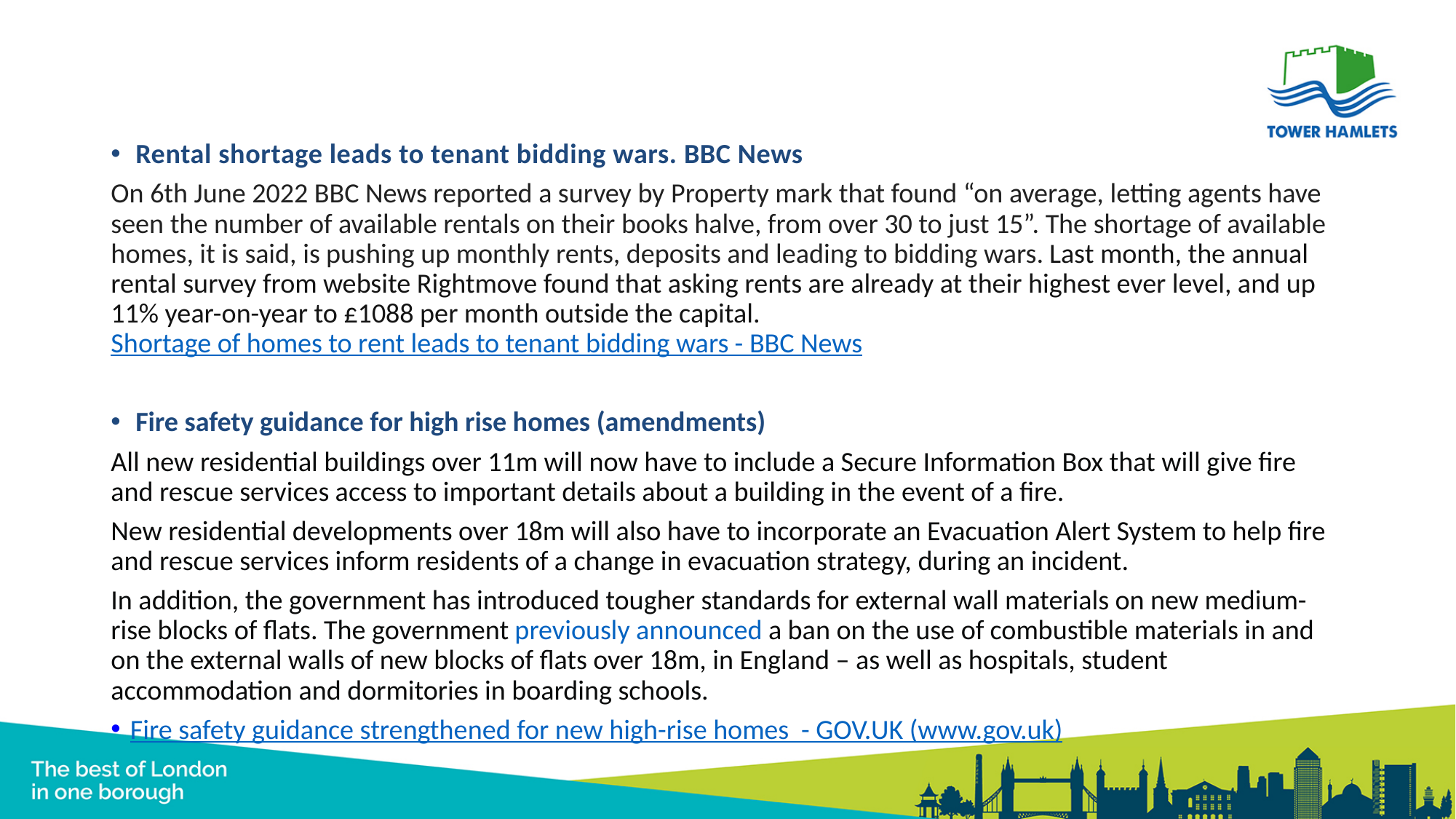

Rental shortage leads to tenant bidding wars. BBC News
On 6th June 2022 BBC News reported a survey by Property mark that found “on average, letting agents have seen the number of available rentals on their books halve, from over 30 to just 15”. The shortage of available homes, it is said, is pushing up monthly rents, deposits and leading to bidding wars. Last month, the annual rental survey from website Rightmove found that asking rents are already at their highest ever level, and up 11% year-on-year to £1088 per month outside the capital. Shortage of homes to rent leads to tenant bidding wars - BBC News

Fire safety guidance for high rise homes (amendments)
All new residential buildings over 11m will now have to include a Secure Information Box that will give fire and rescue services access to important details about a building in the event of a fire.
New residential developments over 18m will also have to incorporate an Evacuation Alert System to help fire and rescue services inform residents of a change in evacuation strategy, during an incident.
In addition, the government has introduced tougher standards for external wall materials on new medium-rise blocks of flats. The government previously announced a ban on the use of combustible materials in and on the external walls of new blocks of flats over 18m, in England – as well as hospitals, student accommodation and dormitories in boarding schools.
Fire safety guidance strengthened for new high-rise homes  - GOV.UK (www.gov.uk)